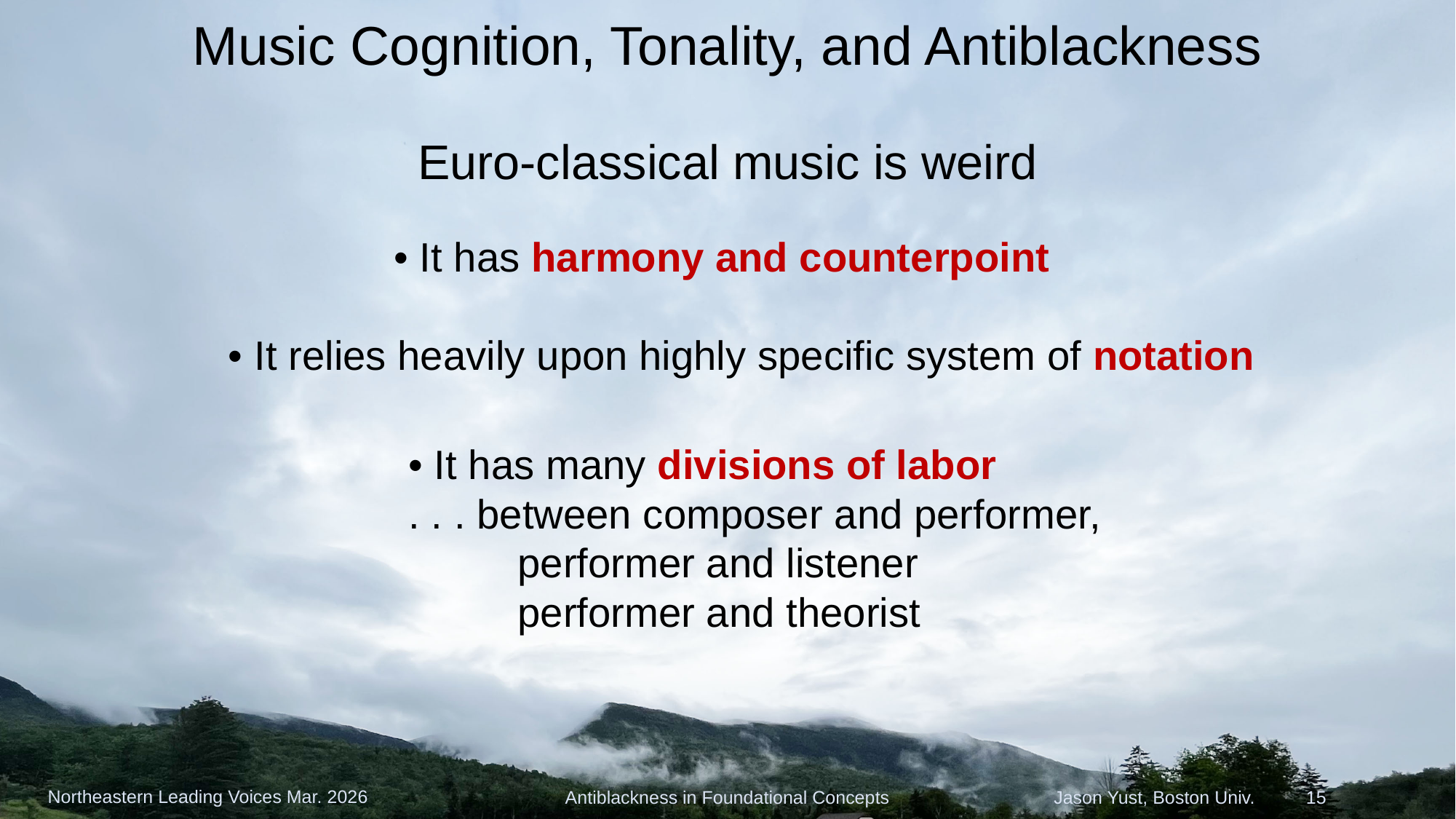

# Music Cognition, Tonality, and Antiblackness
Euro-classical music is weird
• It has harmony and counterpoint
• It relies heavily upon highly specific system of notation
• It has many divisions of labor
. . . between composer and performer,
	performer and listener
	performer and theorist
Northeastern Leading Voices Mar. 2026
Antiblackness in Foundational Concepts
Jason Yust, Boston Univ.          15